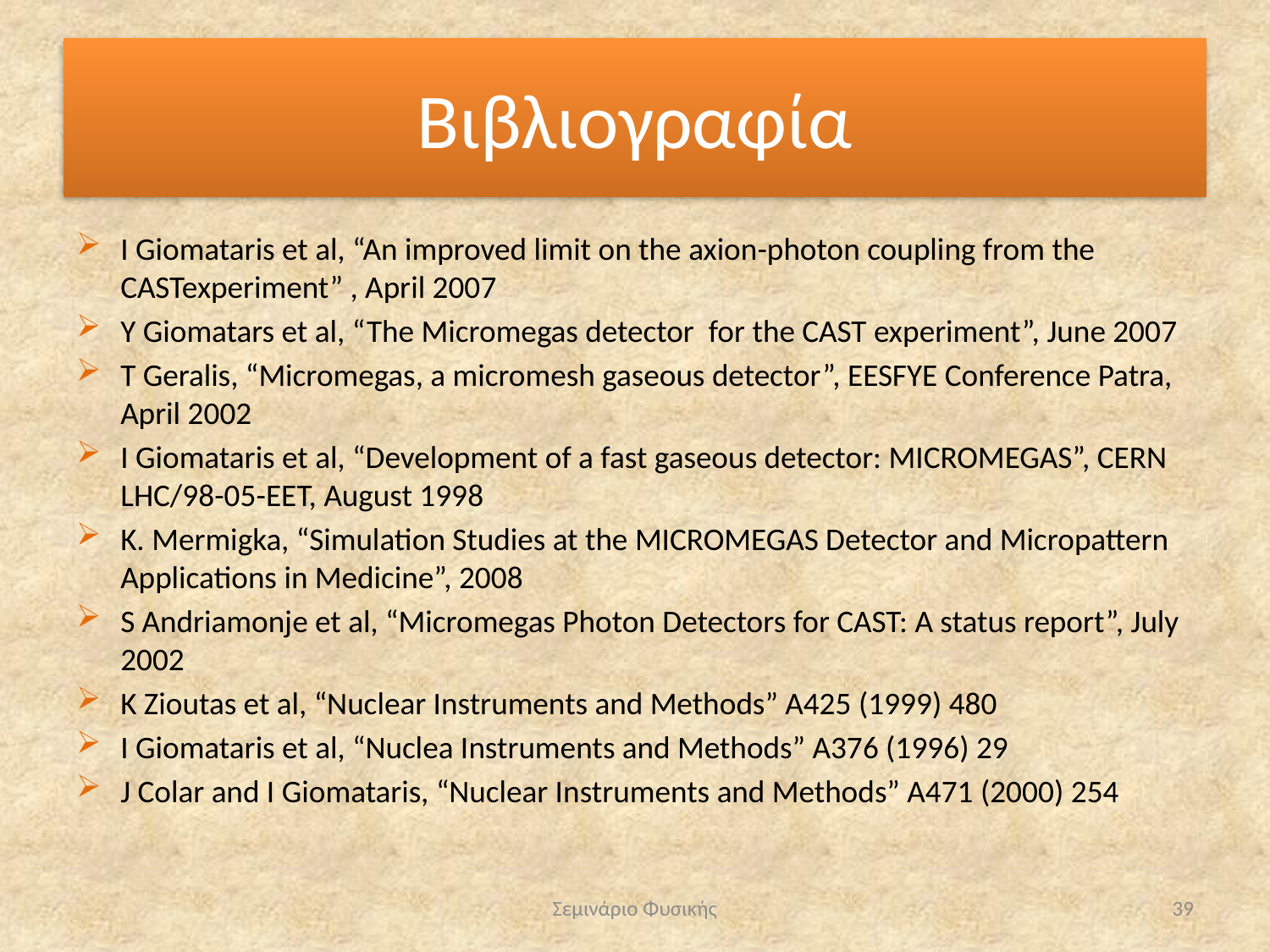

# Βιβλιογραφία
I Giomataris et al, “An improved limit on the axion-photon coupling from the CASTexperiment” , April 2007
Y Giomatars et al, “The Micromegas detector  for the CAST experiment”, June 2007
T Geralis, “Micromegas, a micromesh gaseous detector”, EESFYE Conference Patra, April 2002
I Giomataris et al, “Development of a fast gaseous detector: MICROMEGAS”, CERN LHC/98-05-EET, August 1998
K. Mermigka, “Simulation Studies at the MICROMEGAS Detector and Micropattern Applications in Medicine”, 2008
S Andriamonje et al, “Micromegas Photon Detectors for CAST: A status report”, July 2002
K Zioutas et al, “Nuclear Instruments and Methods” A425 (1999) 480
I Giomataris et al, “Nuclea Instruments and Methods” A376 (1996) 29
J Colar and I Giomataris, “Nuclear Instruments and Methods” A471 (2000) 254

Σεμινάριο Φυσικής
39